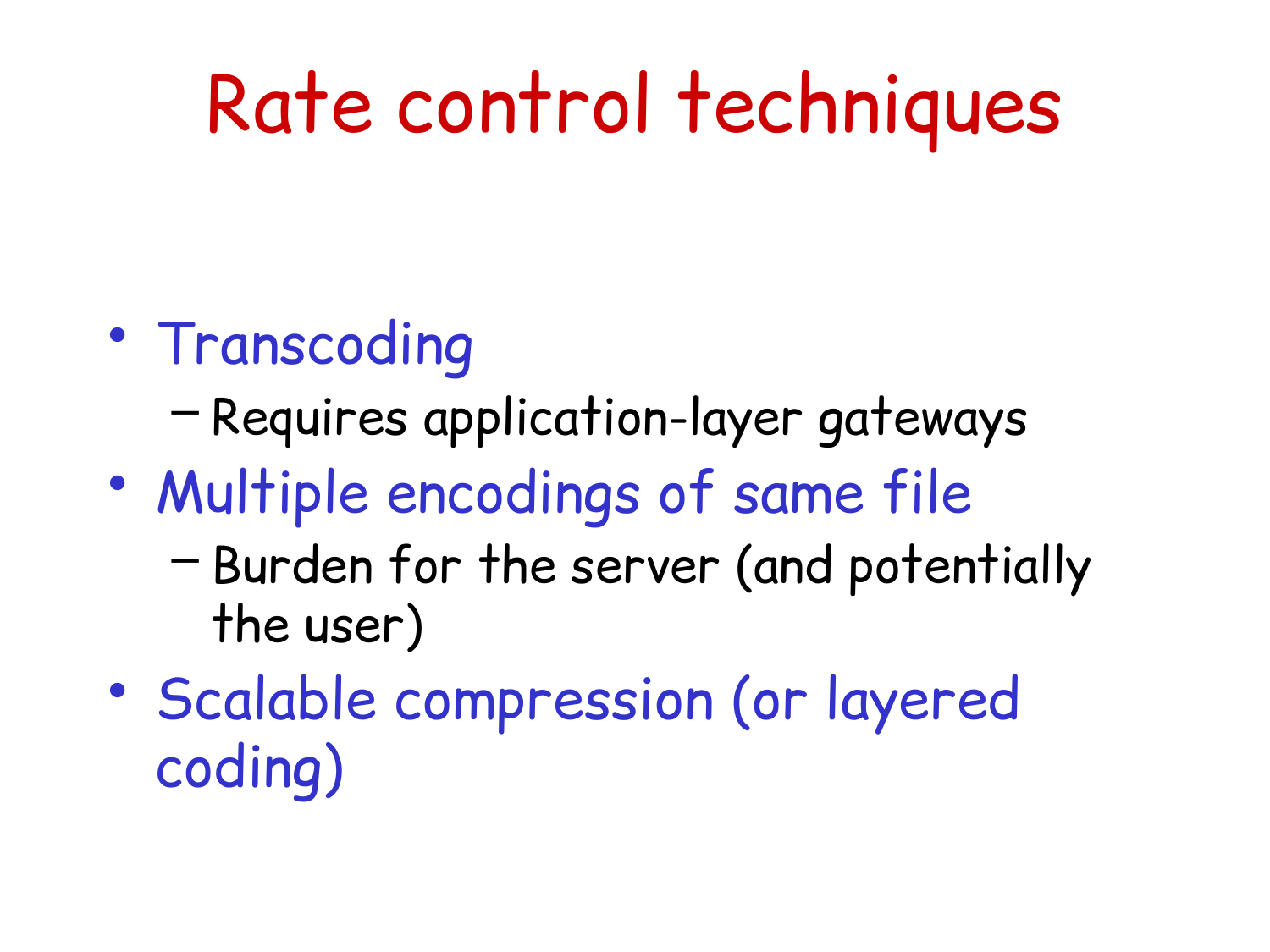

# Rate control techniques

Transcoding
Requires application-layer gateways
Multiple encodings of same file
Burden for the server (and potentially the user)
Scalable compression (or layered coding)